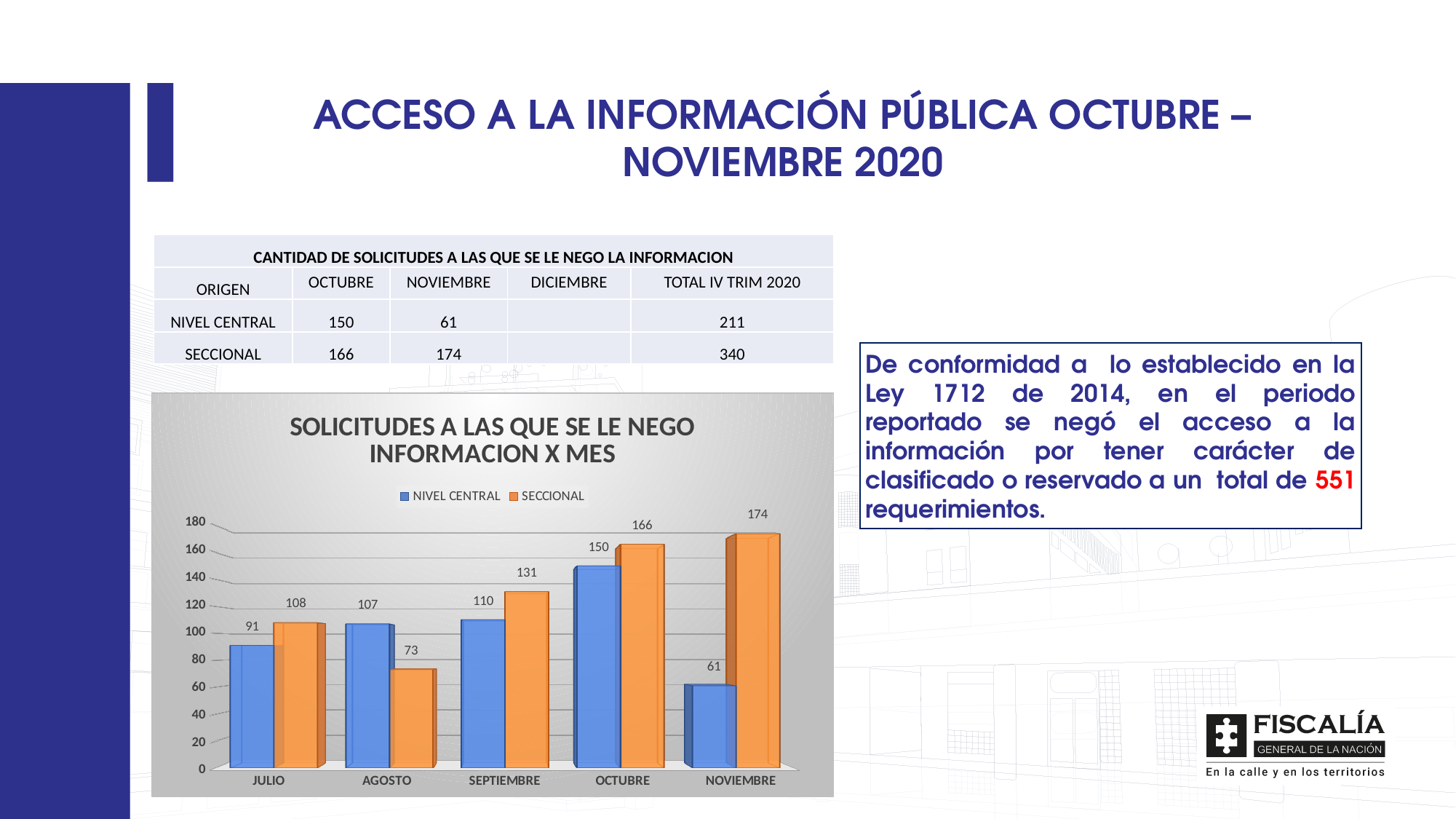

ACCESO A LA INFORMACIÓN PÚBLICA OCTUBRE – NOVIEMBRE 2020

| CANTIDAD DE SOLICITUDES A LAS QUE SE LE NEGO LA INFORMACION |  |  |  |  |
| --- | --- | --- | --- | --- |
| ORIGEN | OCTUBRE | NOVIEMBRE | DICIEMBRE | TOTAL IV TRIM 2020 |
| NIVEL CENTRAL | 150 | 61 |  | 211 |
| SECCIONAL | 166 | 174 |  | 340 |
De conformidad a  lo establecido en la Ley 1712 de 2014, en el periodo reportado se negó el acceso a la información por tener carácter de clasificado o reservado a un  total de 551 requerimientos.

[unsupported chart]